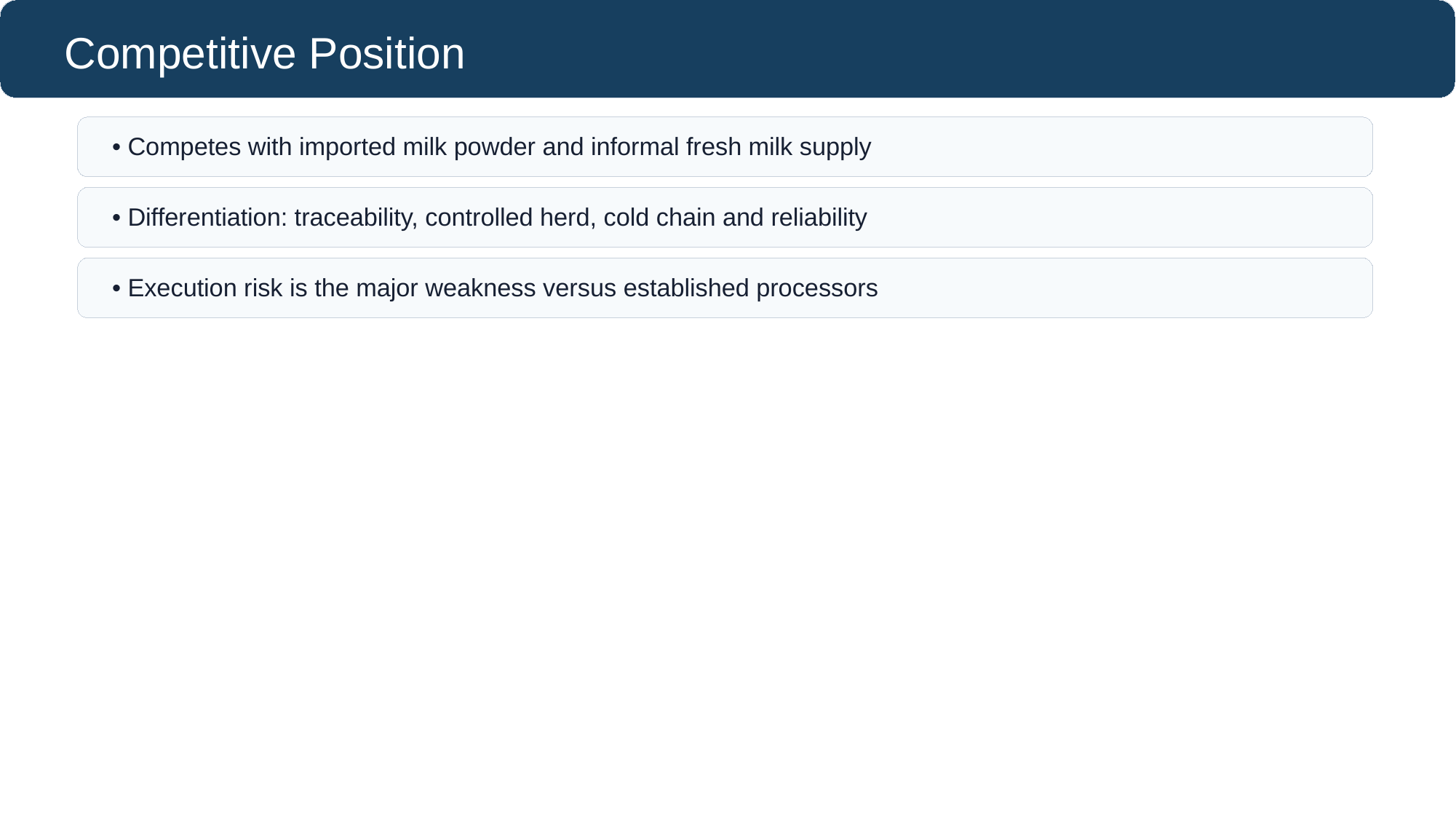

Competitive Position

• Competes with imported milk powder and informal fresh milk supply

• Differentiation: traceability, controlled herd, cold chain and reliability

• Execution risk is the major weakness versus established processors